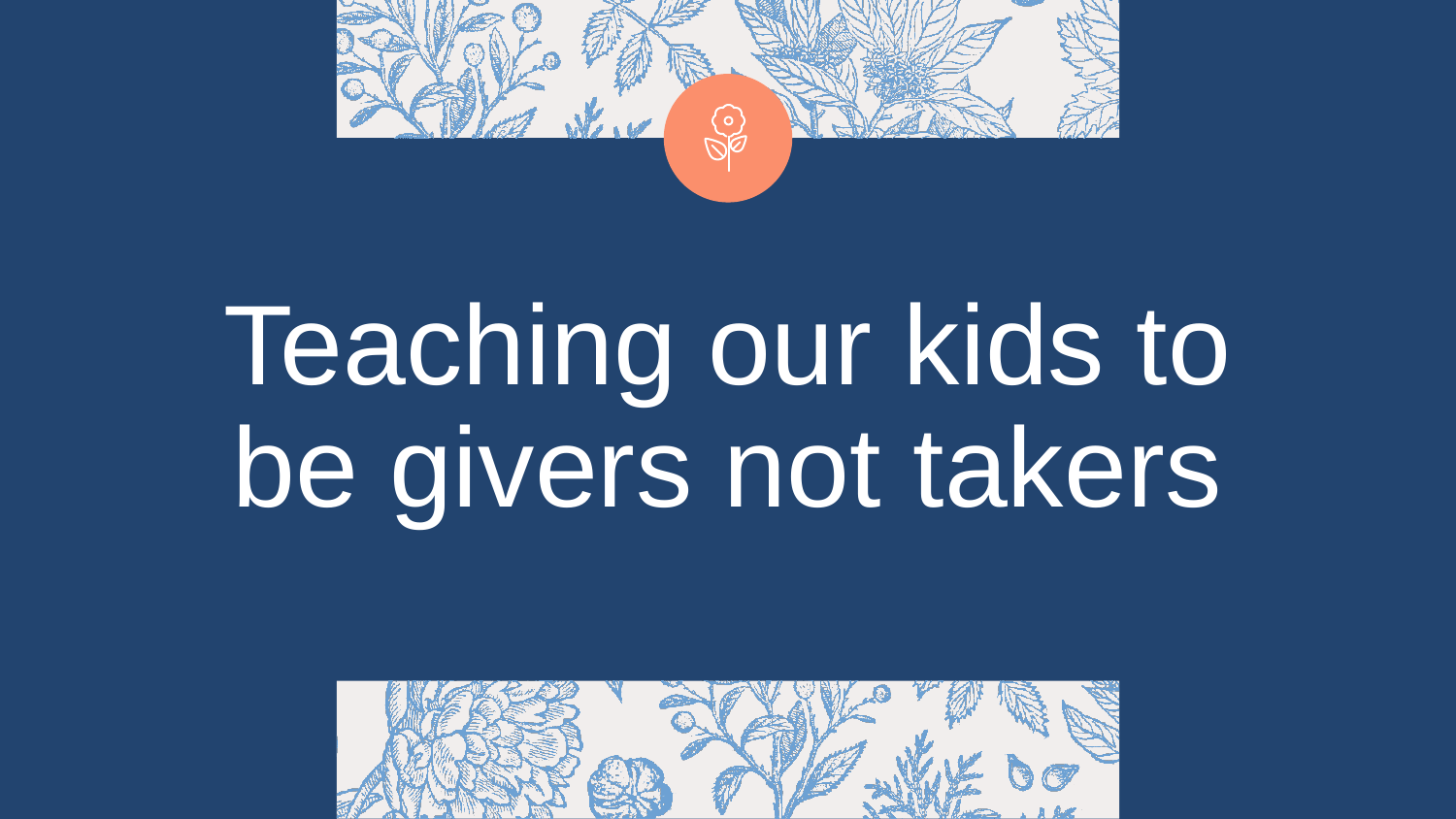

# Teaching our kids to be givers not takers